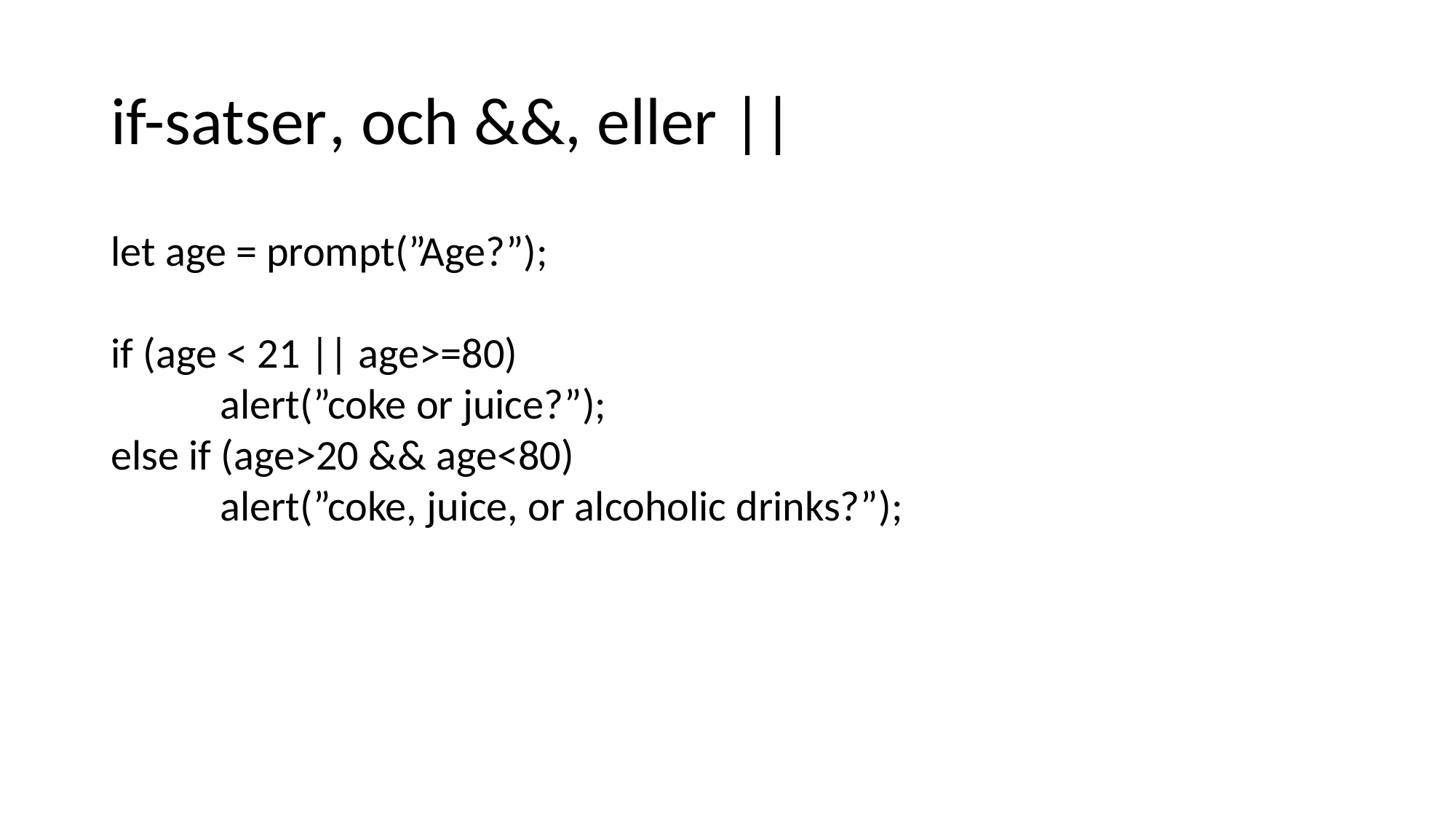

# if-satser	, och &&, eller ||
let age = prompt(”Age?”);

if (age < 21 || age>=80)
	alert(”coke or juice?”);
else if (age>20 && age<80)
	alert(”coke, juice, or alcoholic drinks?”);